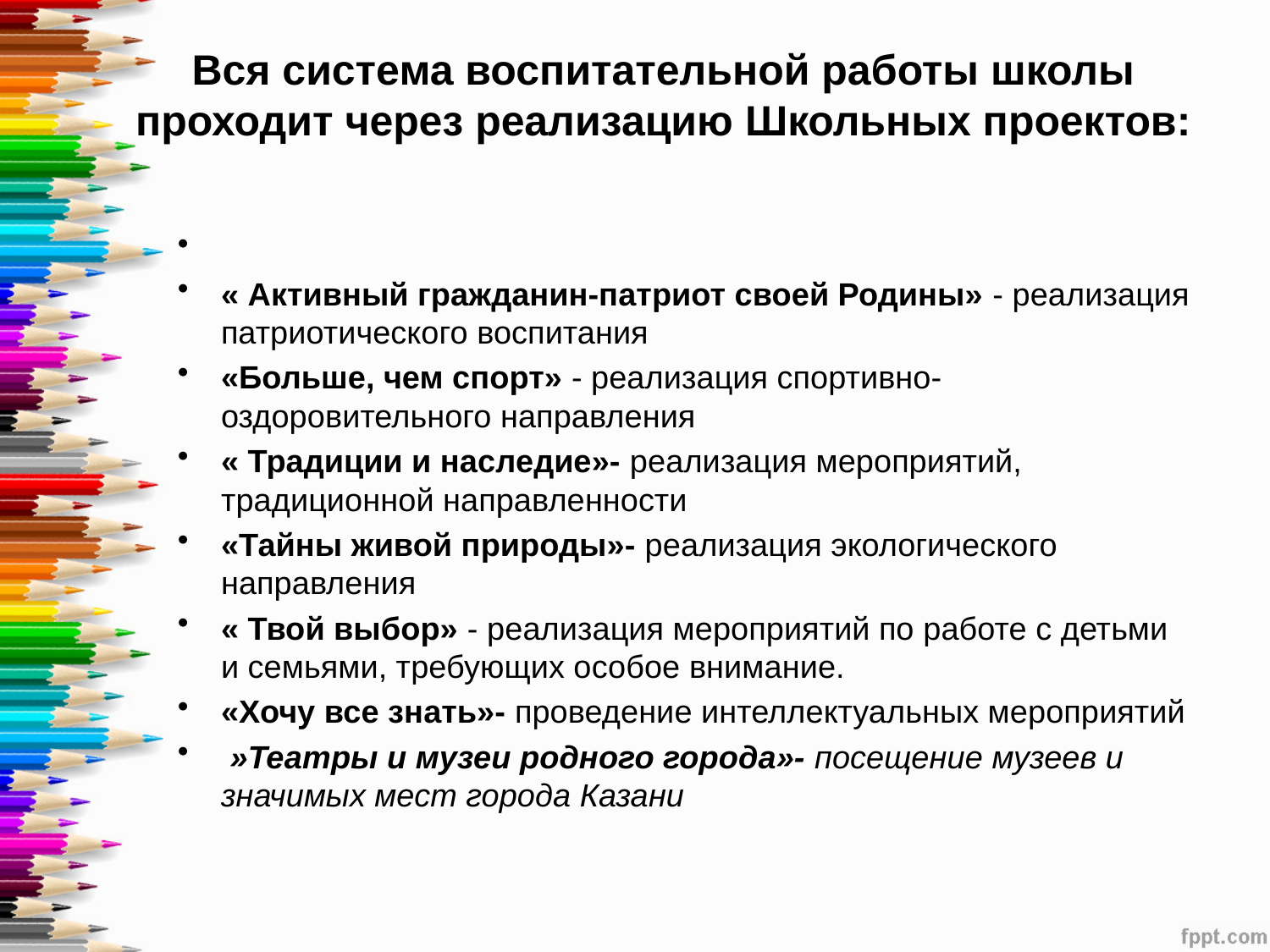

# Вся система воспитательной работы школы проходит через реализацию Школьных проектов:

« Активный гражданин-патриот своей Родины» - реализация патриотического воспитания
«Больше, чем спорт» - реализация спортивно-оздоровительного направления
« Традиции и наследие»- реализация мероприятий, традиционной направленности
«Тайны живой природы»- реализация экологического направления
« Твой выбор» - реализация мероприятий по работе с детьми и семьями, требующих особое внимание.
«Хочу все знать»- проведение интеллектуальных мероприятий
 »Театры и музеи родного города»- посещение музеев и значимых мест города Казани